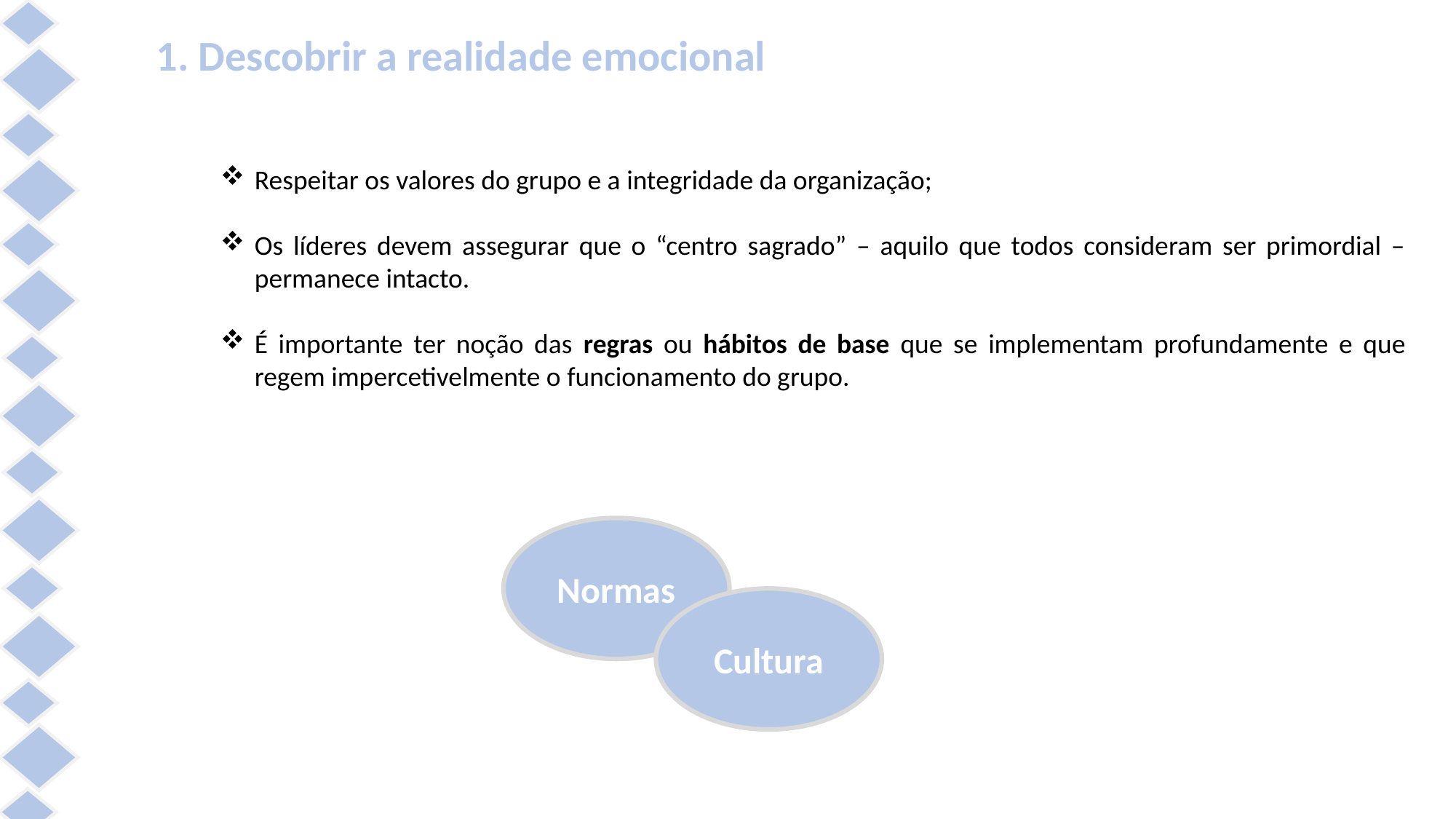

1. Descobrir a realidade emocional

Respeitar os valores do grupo e a integridade da organização;

Os líderes devem assegurar que o “centro sagrado” – aquilo que todos consideram ser primordial – permanece intacto.

É importante ter noção das regras ou hábitos de base que se implementam profundamente e que regem impercetivelmente o funcionamento do grupo.

Normas

Cultura